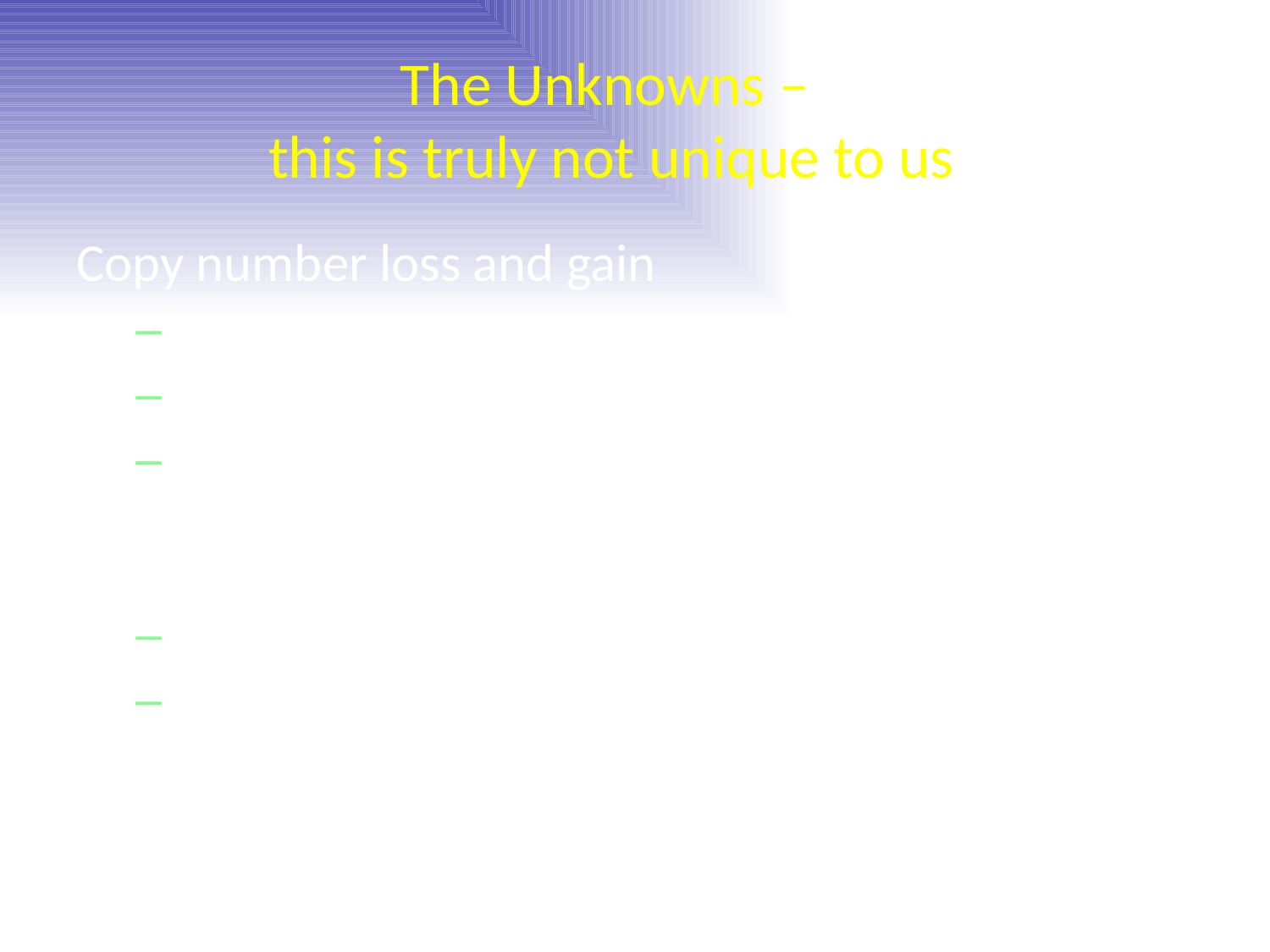

# The Unknowns – this is truly not unique to us
Copy number loss and gain
Parentally inherited?
Incompletely penetrant/variable phenotype?
What genes are involved? Significance of these genes? Inherited disorders (AR, AD) involved? Does it agree with the phenotype?
How large? Does this make a difference?
What about future findings at this site? Are we obligated to follow up in the future? Who will take this responsibility?